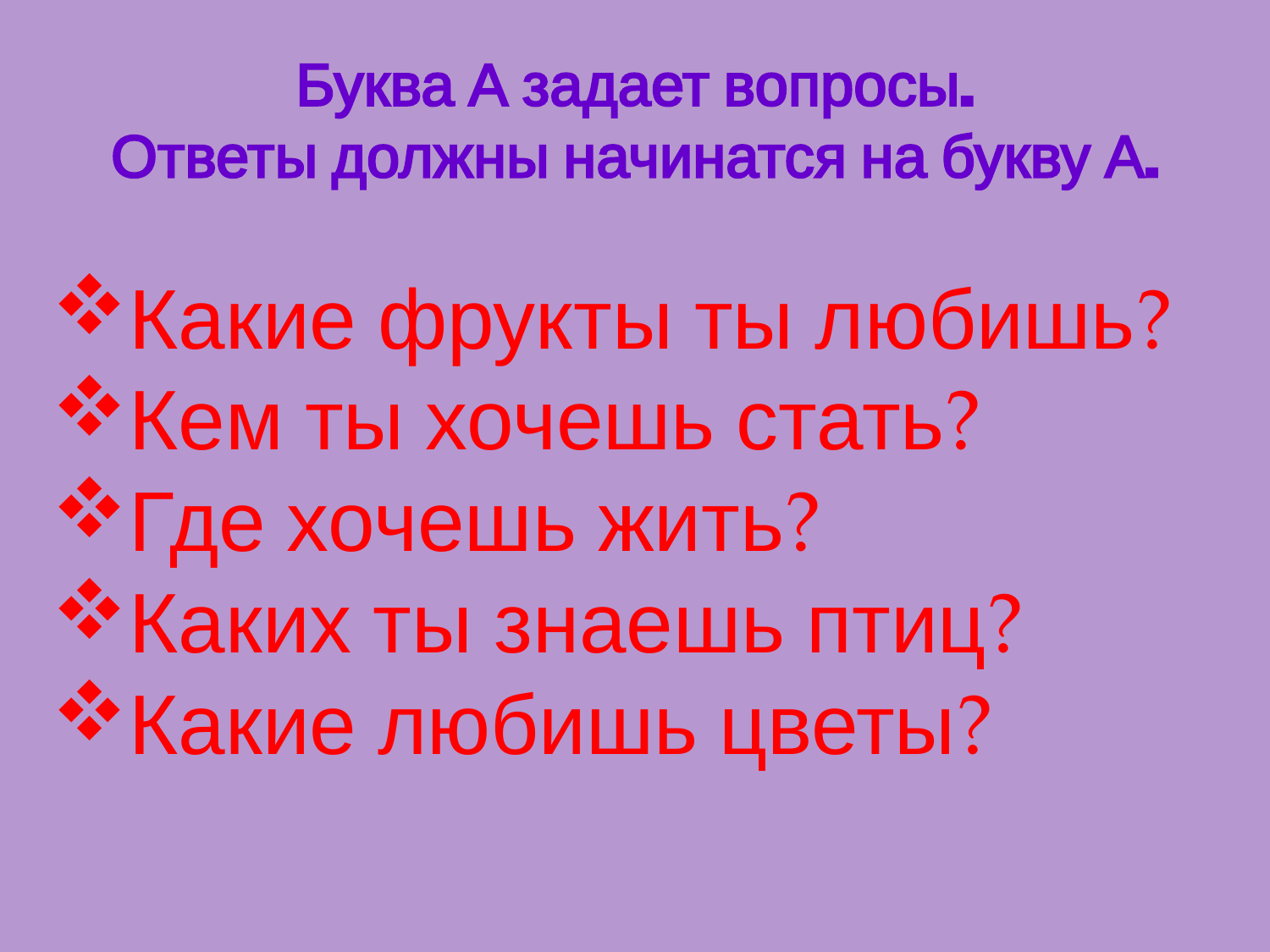

# Буква А задает вопросы. Ответы должны начинатся на букву А.
Какие фрукты ты любишь?
Кем ты хочешь стать?
Где хочешь жить?
Каких ты знаешь птиц?
Какие любишь цветы?